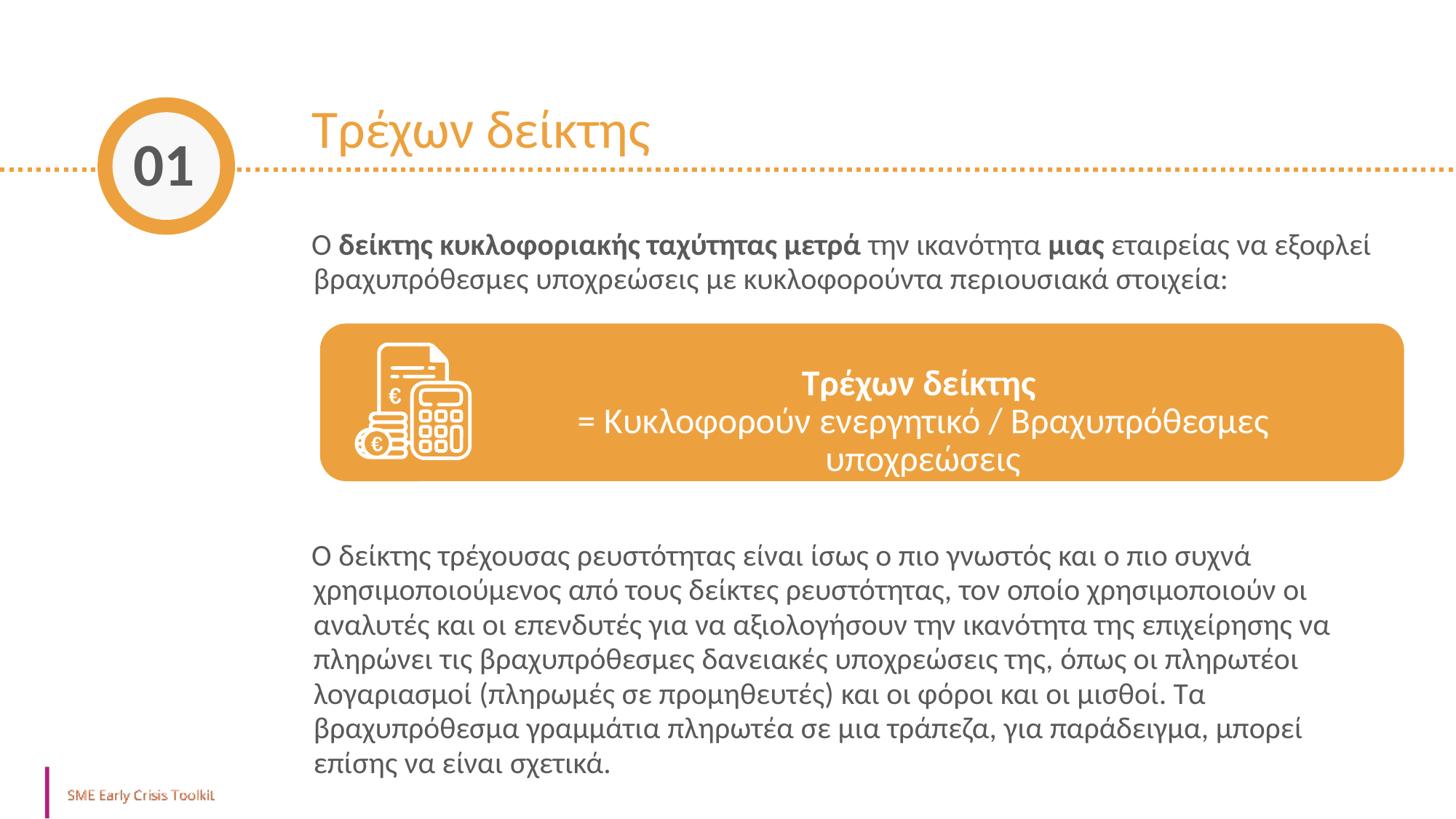

Τρέχων δείκτης

01
Ο δείκτης κυκλοφοριακής ταχύτητας μετρά την ικανότητα μιας εταιρείας να εξοφλεί βραχυπρόθεσμες υποχρεώσεις με κυκλοφορούντα περιουσιακά στοιχεία:

Ο δείκτης τρέχουσας ρευστότητας είναι ίσως ο πιο γνωστός και ο πιο συχνά χρησιμοποιούμενος από τους δείκτες ρευστότητας, τον οποίο χρησιμοποιούν οι αναλυτές και οι επενδυτές για να αξιολογήσουν την ικανότητα της επιχείρησης να πληρώνει τις βραχυπρόθεσμες δανειακές υποχρεώσεις της, όπως οι πληρωτέοι λογαριασμοί (πληρωμές σε προμηθευτές) και οι φόροι και οι μισθοί. Τα βραχυπρόθεσμα γραμμάτια πληρωτέα σε μια τράπεζα, για παράδειγμα, μπορεί επίσης να είναι σχετικά.

Τρέχων δείκτης
= Κυκλοφορούν ενεργητικό / Βραχυπρόθεσμες υποχρεώσεις